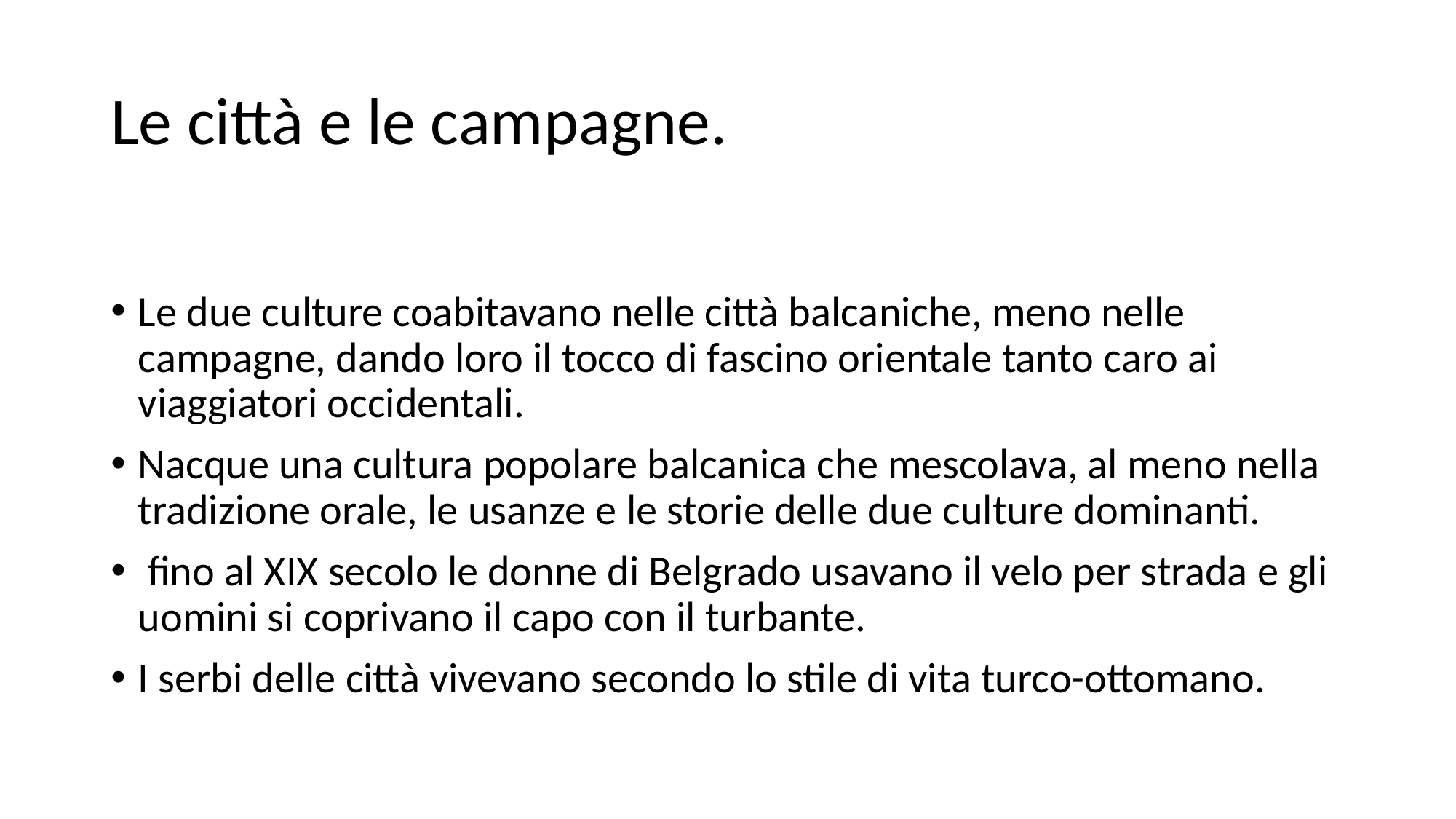

# Le città e le campagne.

Le due culture coabitavano nelle città balcaniche, meno nelle campagne, dando loro il tocco di fascino orientale tanto caro ai viaggiatori occidentali.
Nacque una cultura popolare balcanica che mescolava, al meno nella tradizione orale, le usanze e le storie delle due culture dominanti.
 fino al XIX secolo le donne di Belgrado usavano il velo per strada e gli uomini si coprivano il capo con il turbante.
I serbi delle città vivevano secondo lo stile di vita turco-ottomano.